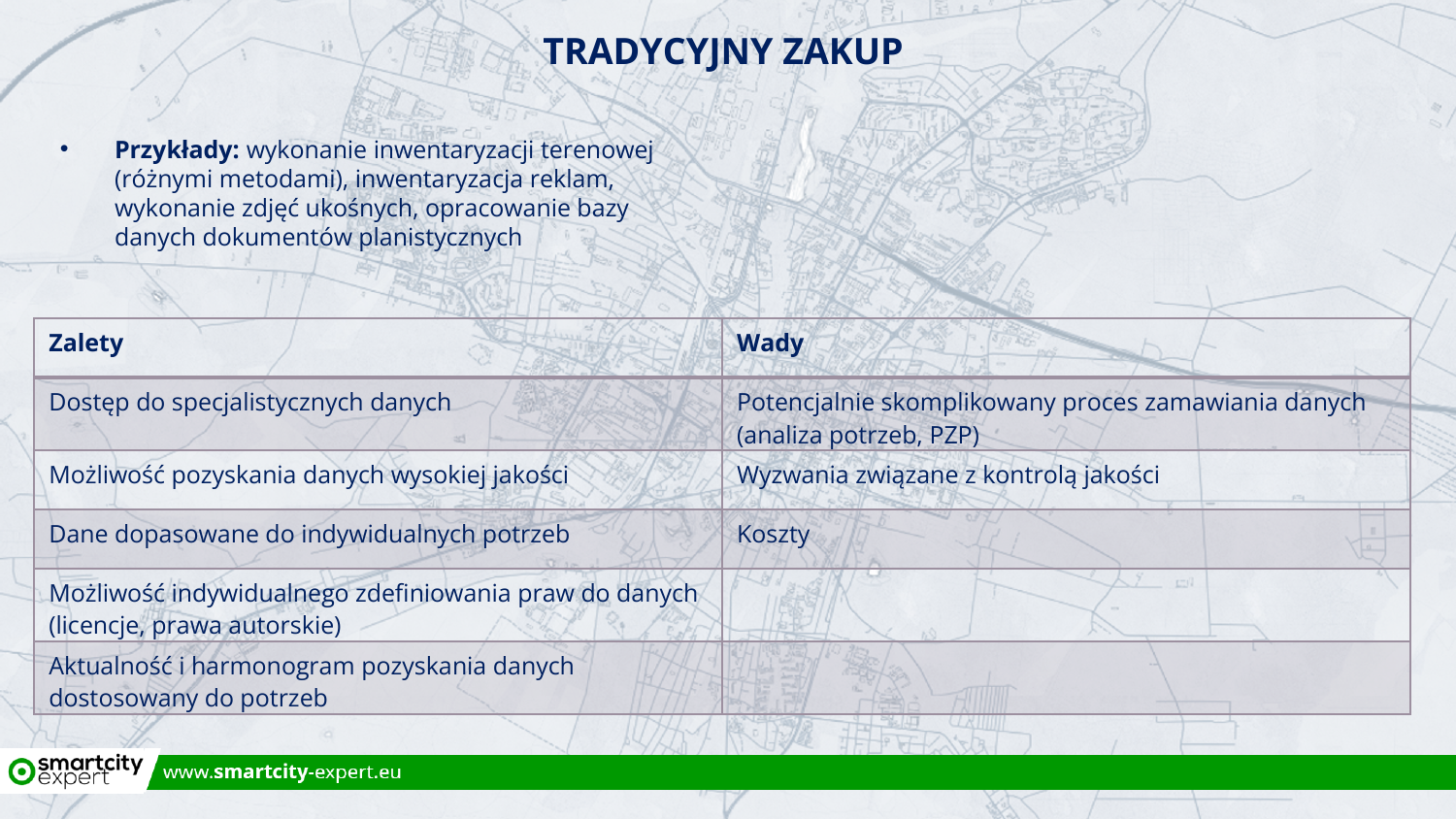

Tradycyjny zakup
Przykłady: wykonanie inwentaryzacji terenowej (różnymi metodami), inwentaryzacja reklam,  wykonanie zdjęć ukośnych, opracowanie bazy danych dokumentów planistycznych
| Zalety | Wady |
| --- | --- |
| Dostęp do specjalistycznych danych | Potencjalnie skomplikowany proces zamawiania danych (analiza potrzeb, PZP) |
| Możliwość pozyskania danych wysokiej jakości | Wyzwania związane z kontrolą jakości |
| Dane dopasowane do indywidualnych potrzeb | Koszty |
| Możliwość indywidualnego zdefiniowania praw do danych (licencje, prawa autorskie) |  |
| Aktualność i harmonogram pozyskania danych dostosowany do potrzeb |  |